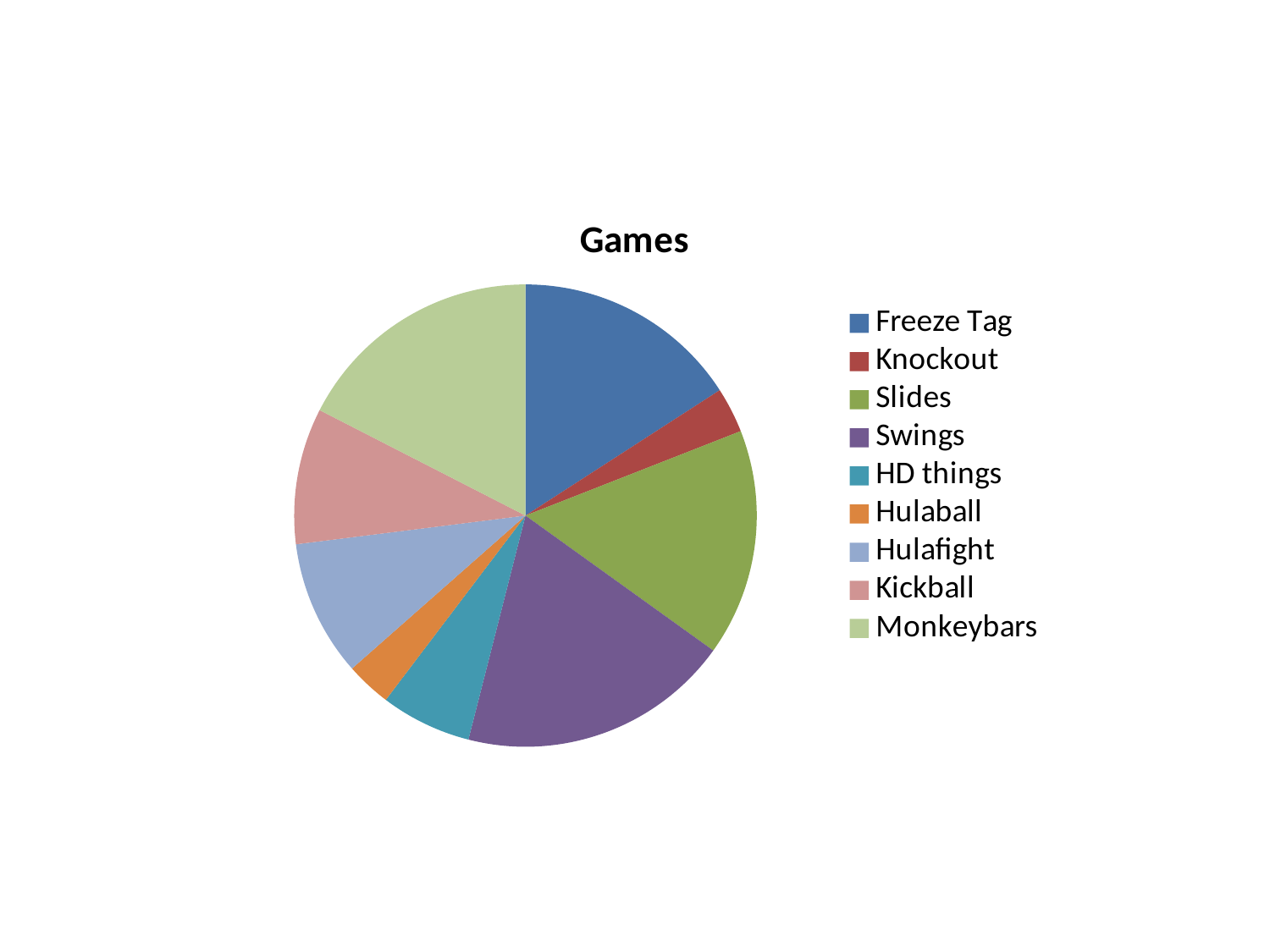

### Chart:

| Category | Games |
|---|---|
| Freeze Tag | 10.0 |
| Knockout | 2.0 |
| Slides | 10.0 |
| Swings | 12.0 |
| HD things | 4.0 |
| Hulaball | 2.0 |
| Hulafight | 6.0 |
| Kickball | 6.0 |
| Monkeybars | 11.0 |
#